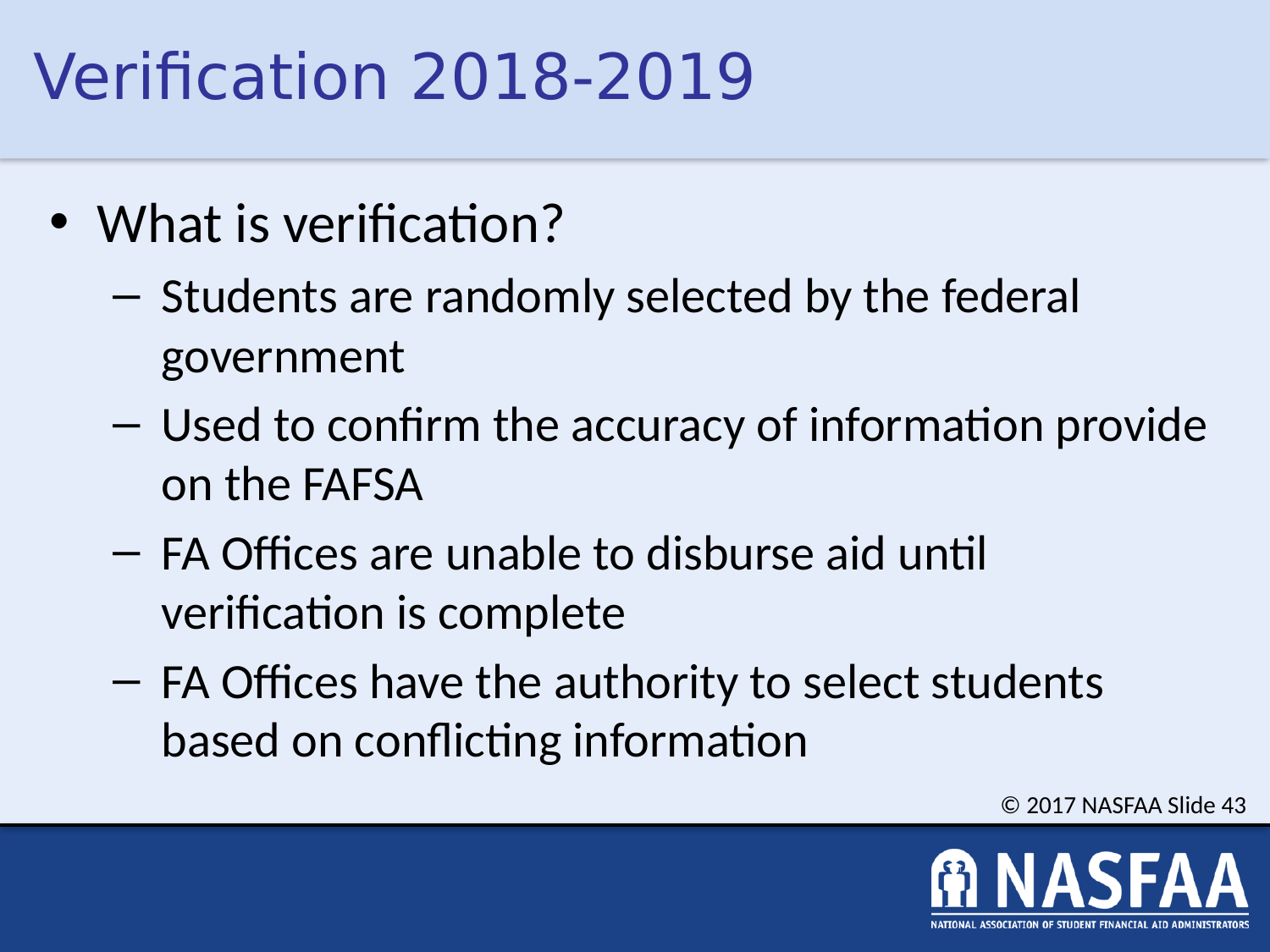

# Verification 2018-2019
What is verification?
Students are randomly selected by the federal government
Used to confirm the accuracy of information provide on the FAFSA
FA Offices are unable to disburse aid until verification is complete
FA Offices have the authority to select students based on conflicting information